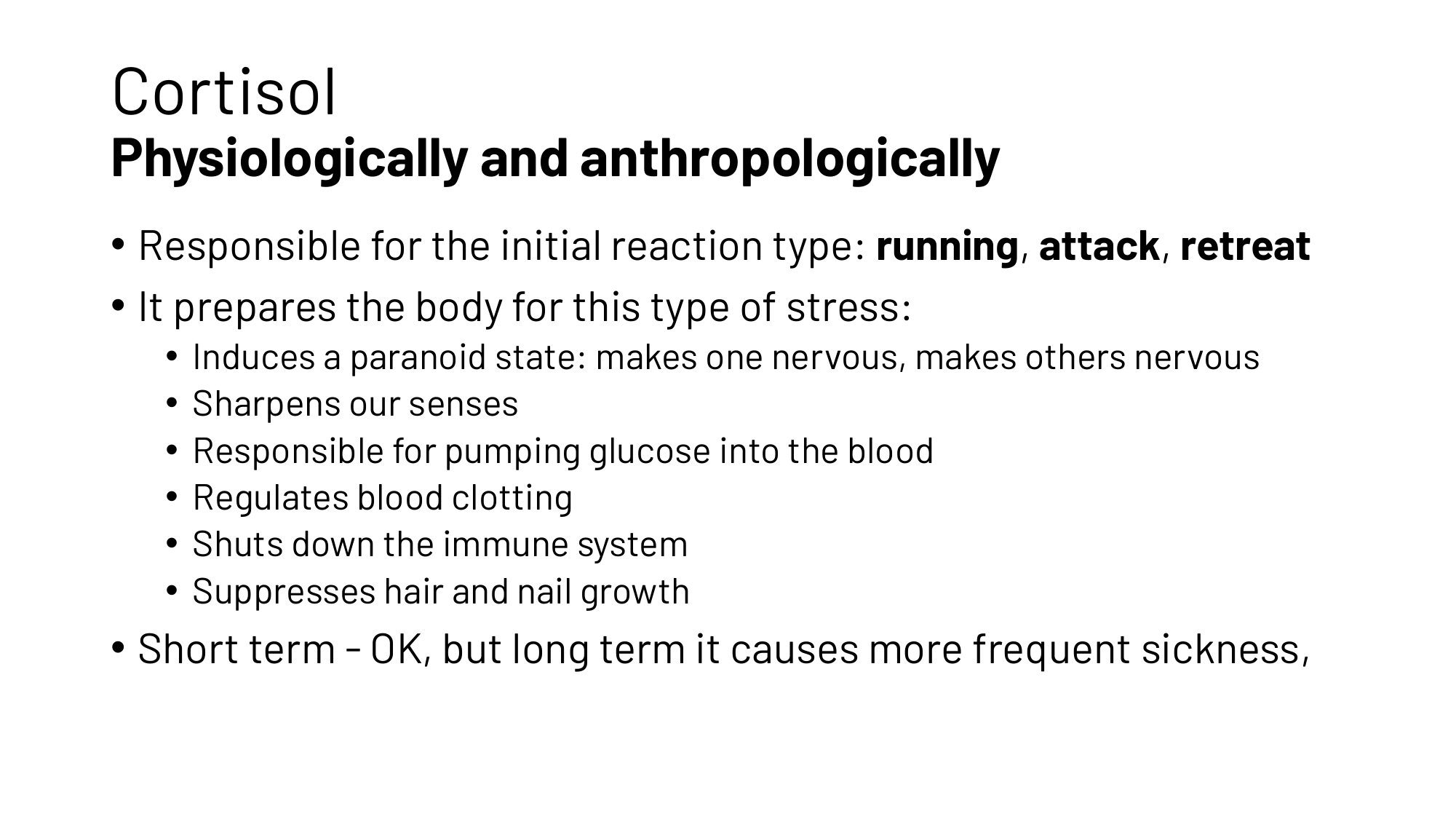

# Cortisol Physiologically and anthropologically
Responsible for the initial reaction type: running, attack, retreat
It prepares the body for this type of stress:
Induces a paranoid state: makes one nervous, makes others nervous
Sharpens our senses
Responsible for pumping glucose into the blood
Regulates blood clotting
Shuts down the immune system
Suppresses hair and nail growth
Short term - OK, but long term it causes more frequent sickness,